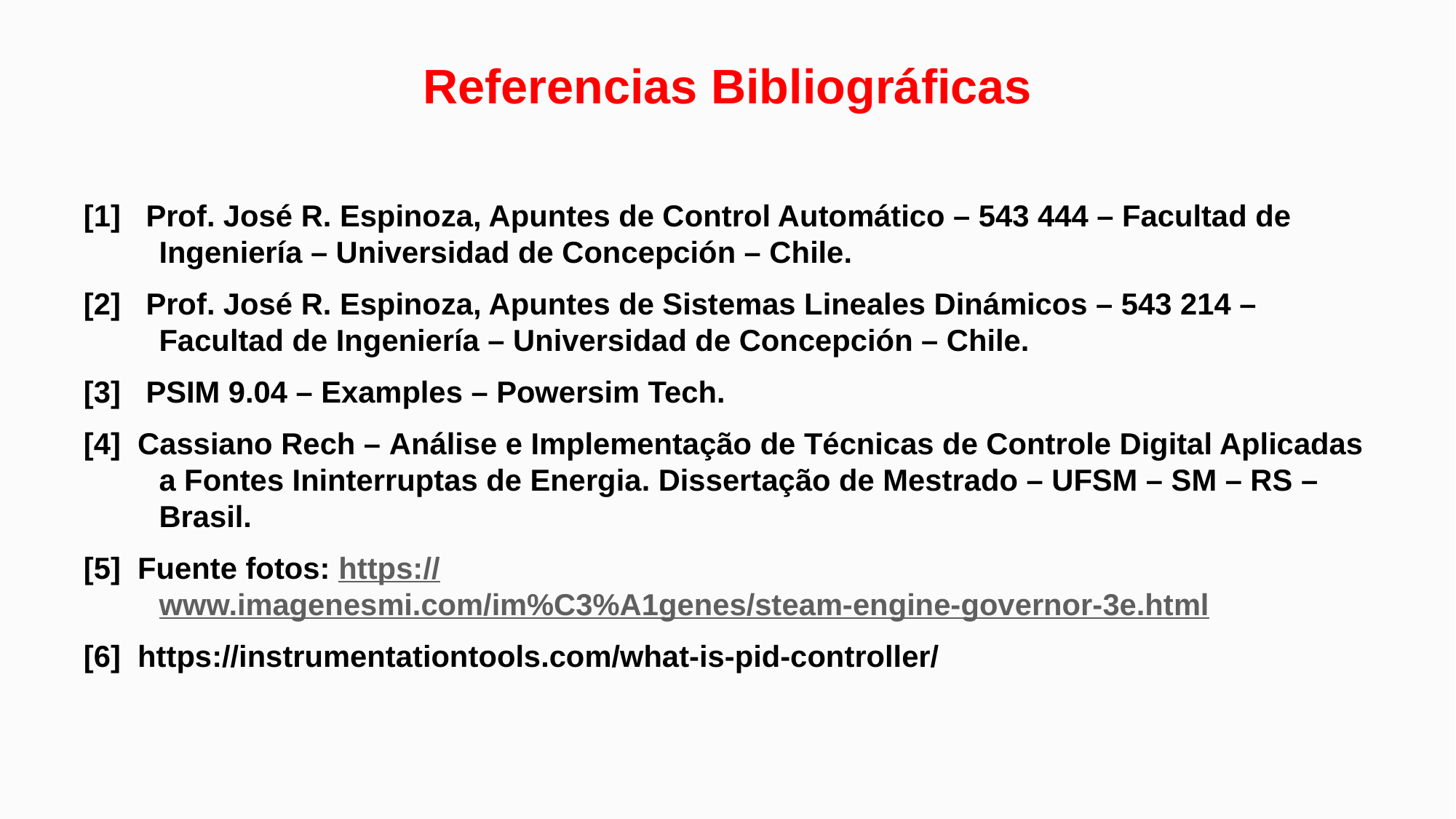

# Referencias Bibliográficas
[1]   Prof. José R. Espinoza, Apuntes de Control Automático – 543 444 – Facultad de Ingeniería – Universidad de Concepción – Chile.
[2]   Prof. José R. Espinoza, Apuntes de Sistemas Lineales Dinámicos – 543 214 – Facultad de Ingeniería – Universidad de Concepción – Chile.
[3]   PSIM 9.04 – Examples – Powersim Tech.
[4]  Cassiano Rech – Análise e Implementação de Técnicas de Controle Digital Aplicadas a Fontes Ininterruptas de Energia. Dissertação de Mestrado – UFSM – SM – RS – Brasil.
[5]  Fuente fotos: https://www.imagenesmi.com/im%C3%A1genes/steam-engine-governor-3e.html
[6]  https://instrumentationtools.com/what-is-pid-controller/